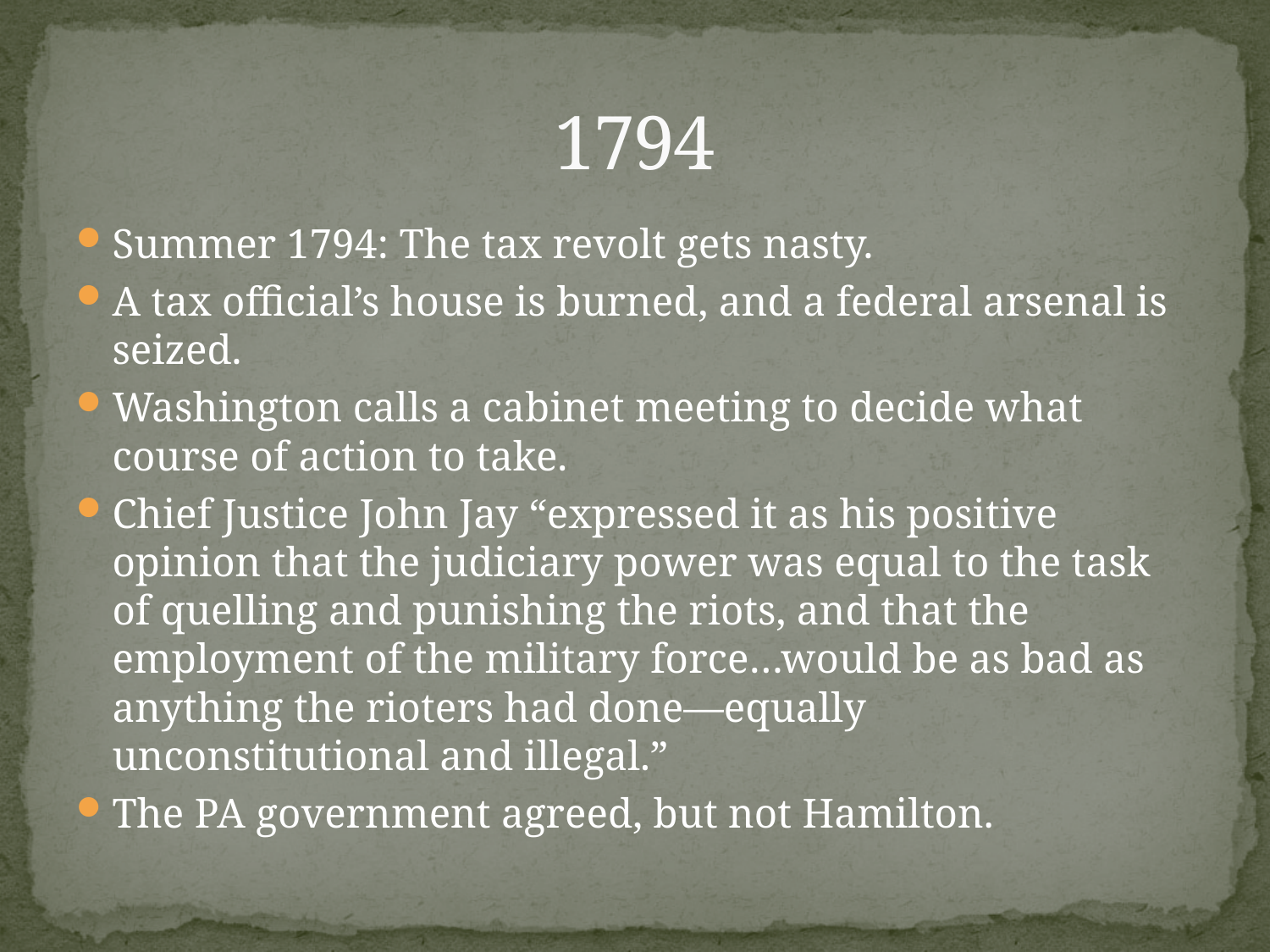

# 1794
Summer 1794: The tax revolt gets nasty.
A tax official’s house is burned, and a federal arsenal is seized.
Washington calls a cabinet meeting to decide what course of action to take.
Chief Justice John Jay “expressed it as his positive opinion that the judiciary power was equal to the task of quelling and punishing the riots, and that the employment of the military force…would be as bad as anything the rioters had done—equally unconstitutional and illegal.”
The PA government agreed, but not Hamilton.